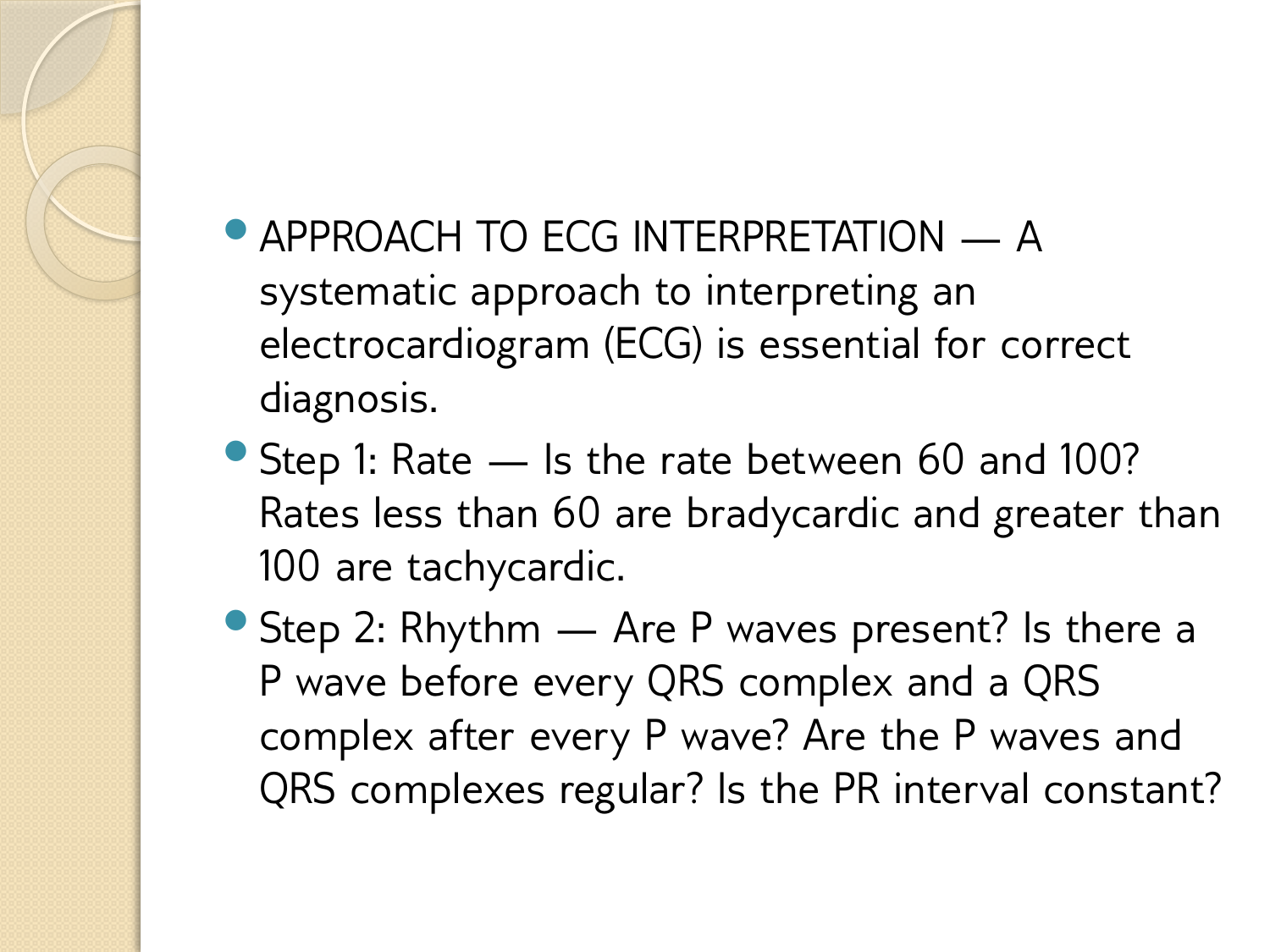

#
APPROACH TO ECG INTERPRETATION — A systematic approach to interpreting an electrocardiogram (ECG) is essential for correct diagnosis.
Step 1: Rate — Is the rate between 60 and 100? Rates less than 60 are bradycardic and greater than 100 are tachycardic.
Step 2: Rhythm — Are P waves present? Is there a P wave before every QRS complex and a QRS complex after every P wave? Are the P waves and QRS complexes regular? Is the PR interval constant?